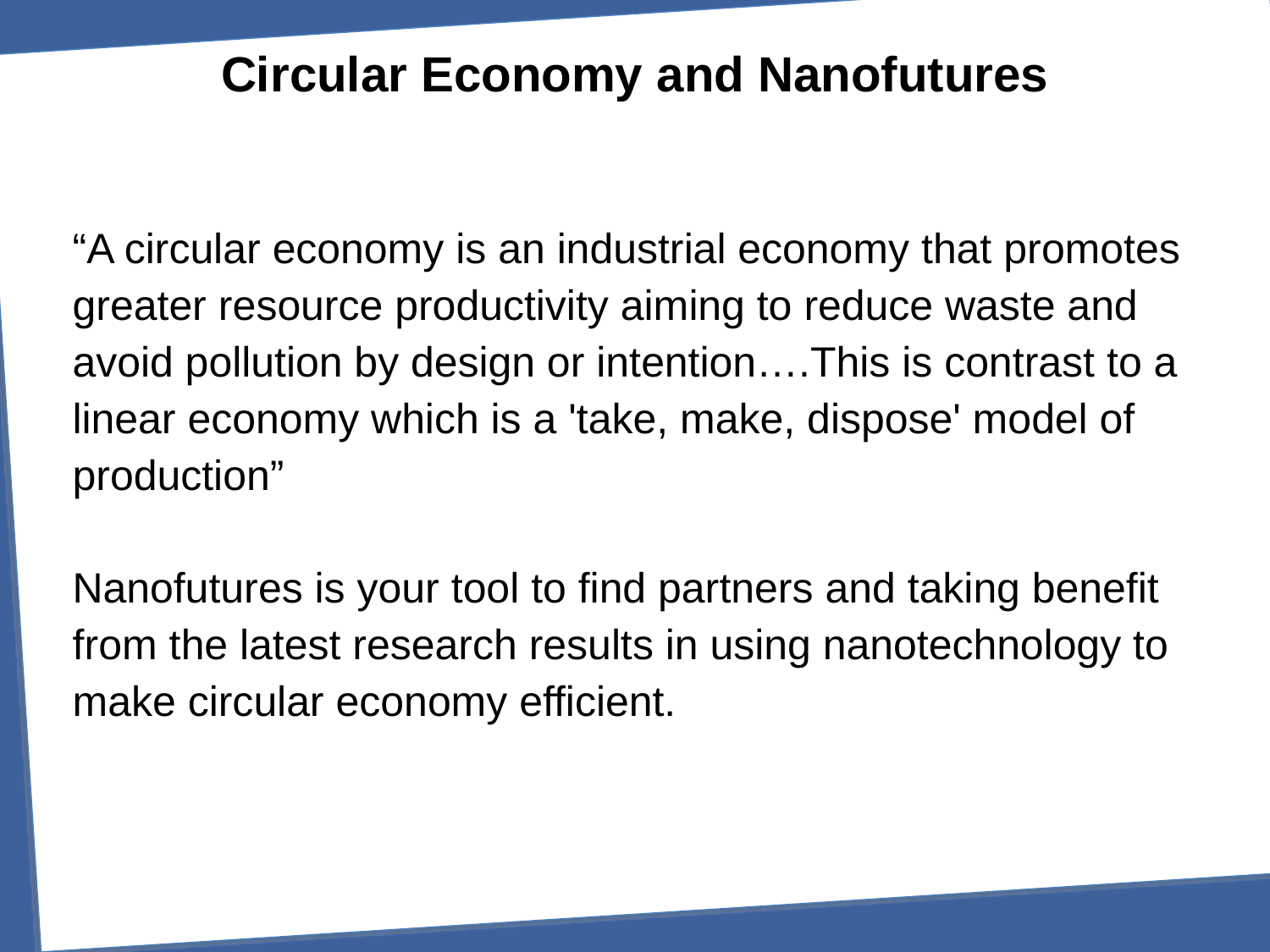

# Circular Economy and Nanofutures
“A circular economy is an industrial economy that promotes greater resource productivity aiming to reduce waste and avoid pollution by design or intention….This is contrast to a linear economy which is a 'take, make, dispose' model of production”

Nanofutures is your tool to find partners and taking benefit from the latest research results in using nanotechnology to make circular economy efficient.